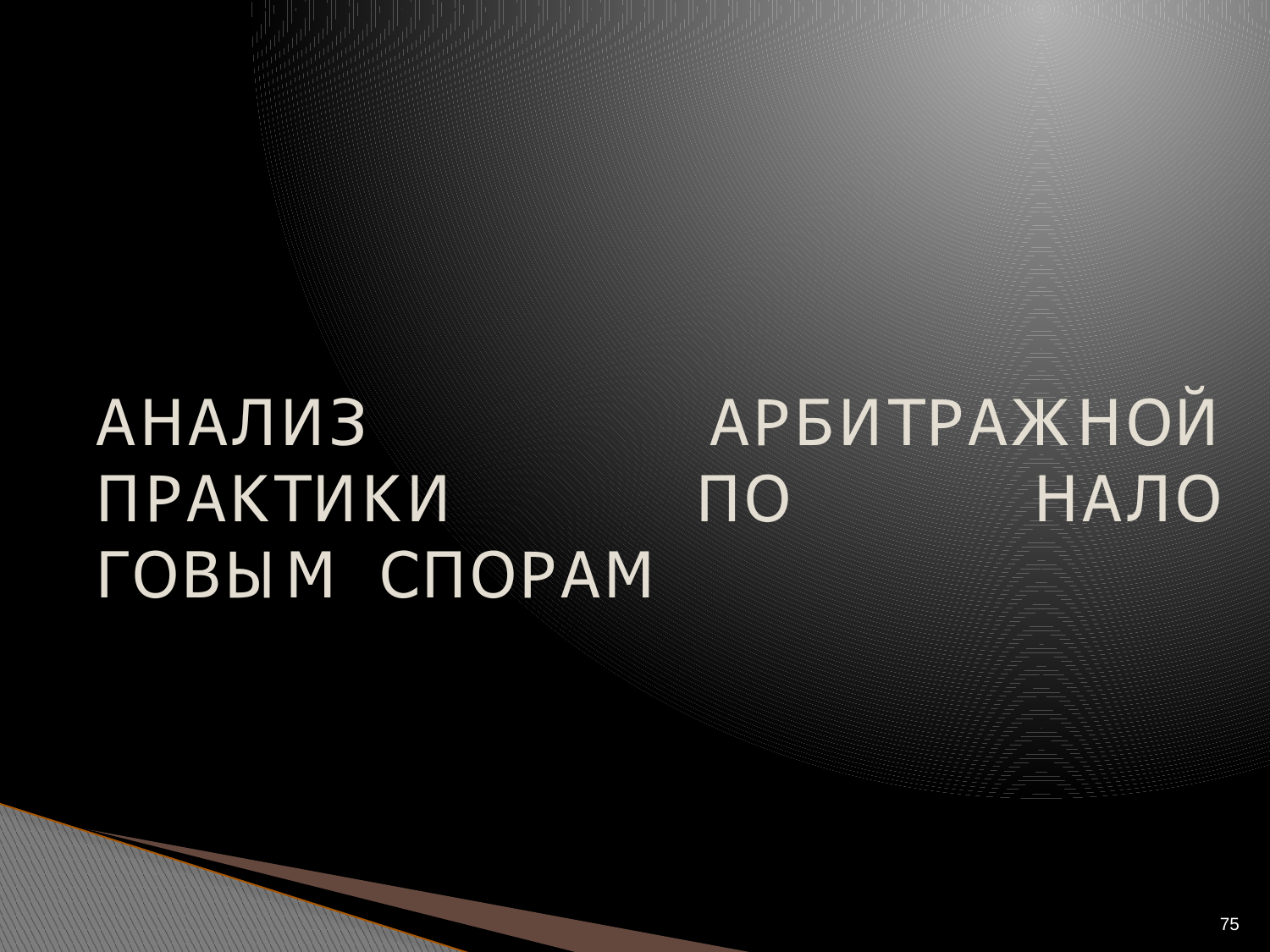

# АНАЛИЗ АРБИТРАЖНОЙ ПРАКТИКИ ПО НАЛО ГОВЫМ  СПОРАМ

75